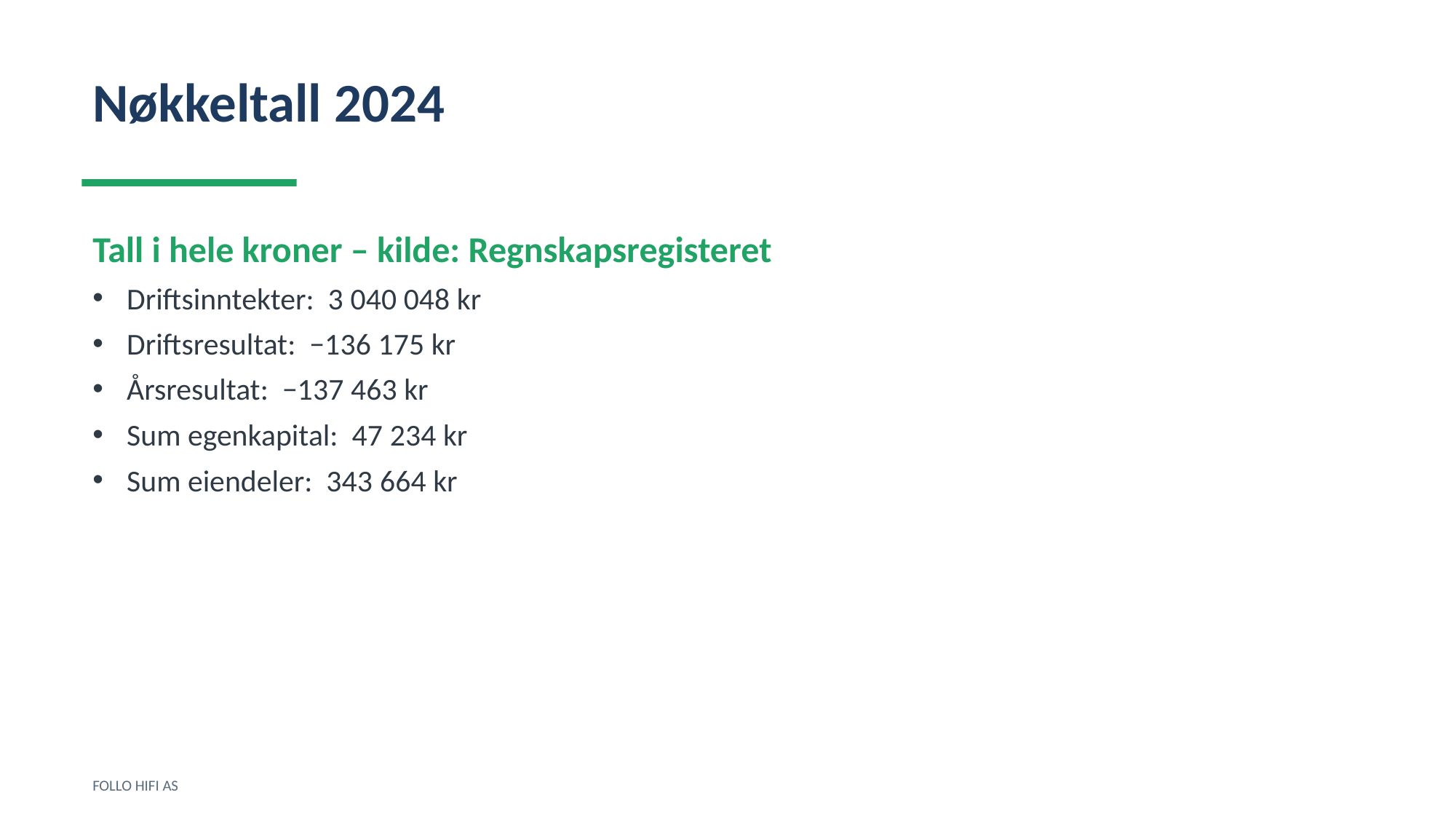

Nøkkeltall 2024

Tall i hele kroner – kilde: Regnskapsregisteret
Driftsinntekter:  3 040 048 kr
Driftsresultat:  −136 175 kr
Årsresultat:  −137 463 kr
Sum egenkapital:  47 234 kr
Sum eiendeler:  343 664 kr
FOLLO HIFI AS